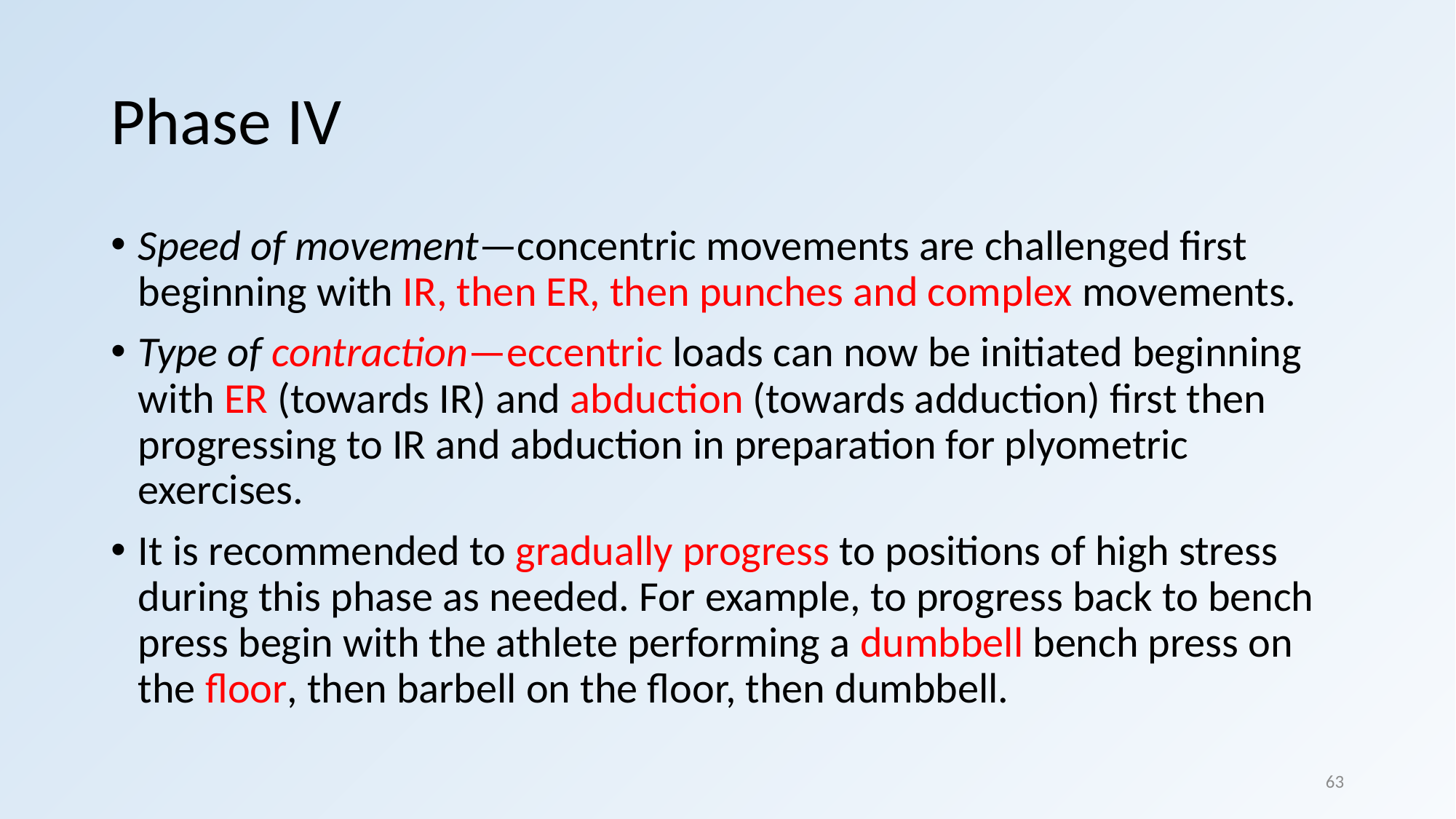

# Phase IV
Speed of movement—concentric movements are challenged first beginning with IR, then ER, then punches and complex movements.
Type of contraction—eccentric loads can now be initiated beginning with ER (towards IR) and abduction (towards adduction) first then progressing to IR and abduction in preparation for plyometric exercises.
It is recommended to gradually progress to positions of high stress during this phase as needed. For example, to progress back to bench press begin with the athlete performing a dumbbell bench press on the floor, then barbell on the floor, then dumbbell.
63